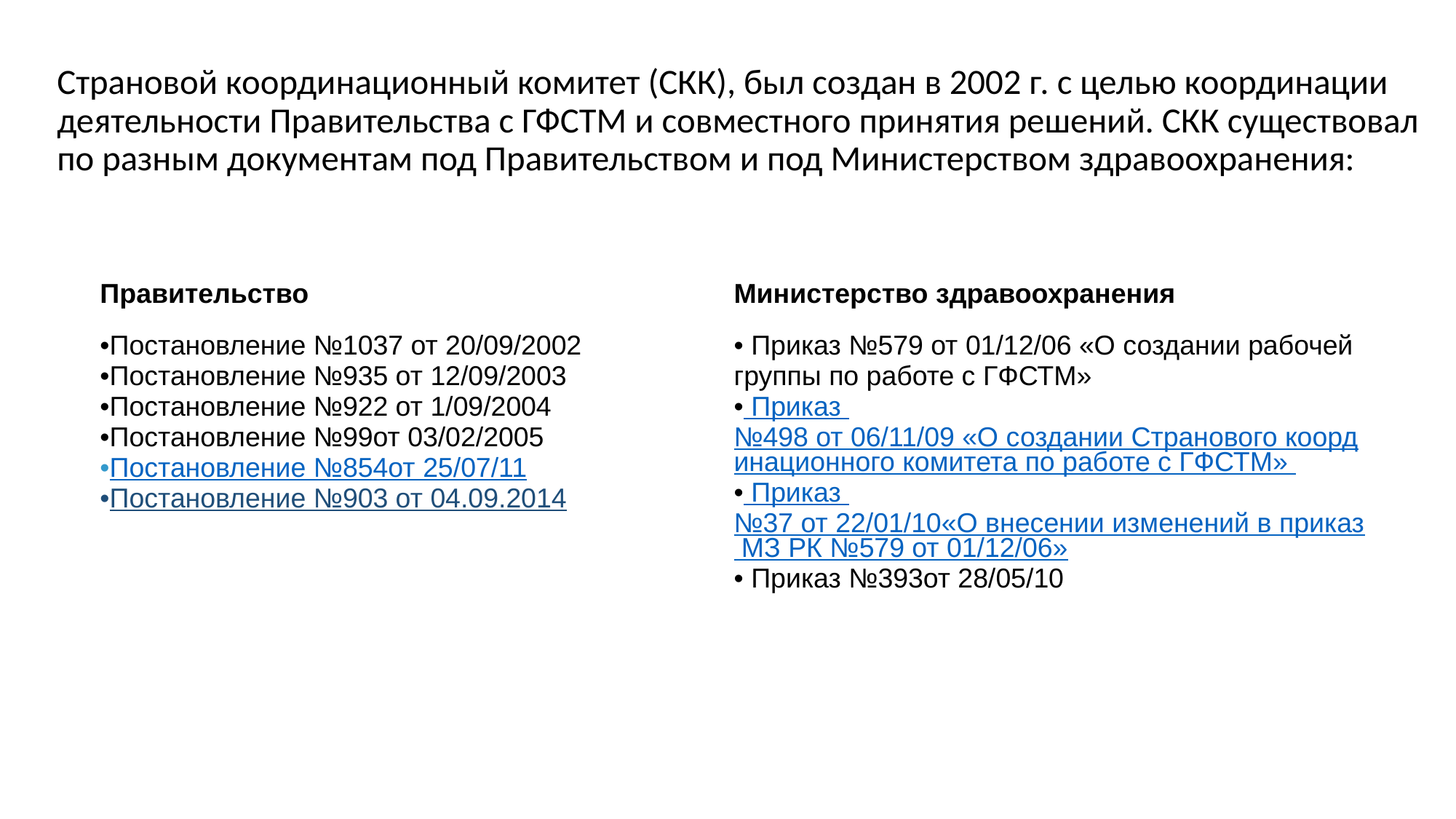

# Страновой координационный комитет (СКК), был создан в 2002 г. с целью координации деятельности Правительства с ГФСТМ и совместного принятия решений. СКК существовал по разным документам под Правительством и под Министерством здравоохранения:
| Правительство | Министерство здравоохранения |
| --- | --- |
| Постановление №1037 от 20/09/2002 Постановление №935 от 12/09/2003 Постановление №922 от 1/09/2004 Постановление №99от 03/02/2005 Постановление №854от 25/07/11 Постановление №903 от 04.09.2014 | Приказ №579 от 01/12/06 «О создании рабочей группы по работе с ГФСТМ» Приказ №498 от 06/11/09 «О создании Странового координационного комитета по работе с ГФСТМ»  Приказ №37 от 22/01/10«О внесении изменений в приказ МЗ РК №579 от 01/12/06» Приказ №393от 28/05/10 |